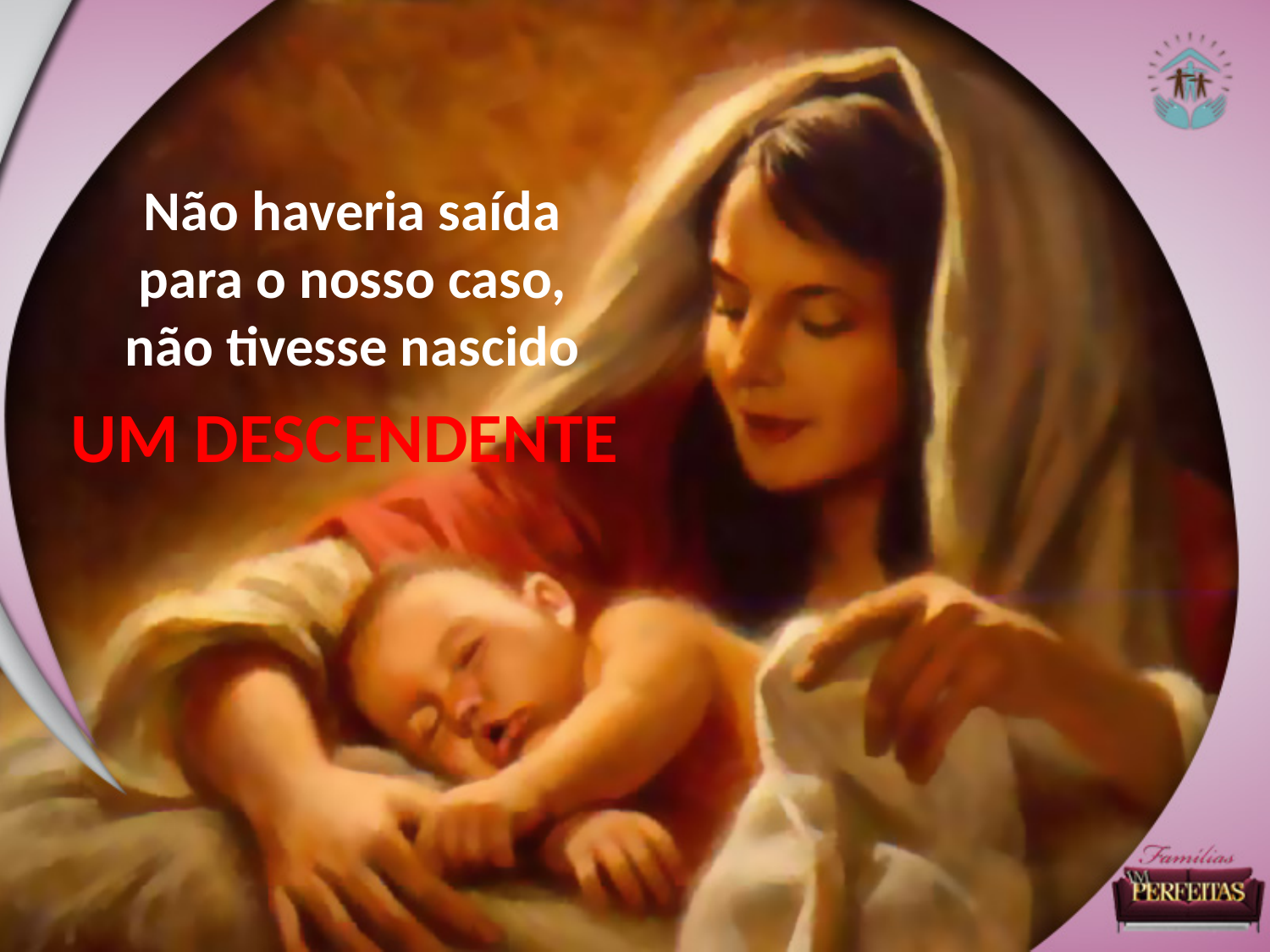

Não haveria saída para o nosso caso, não tivesse nascido
UM DESCENDENTE